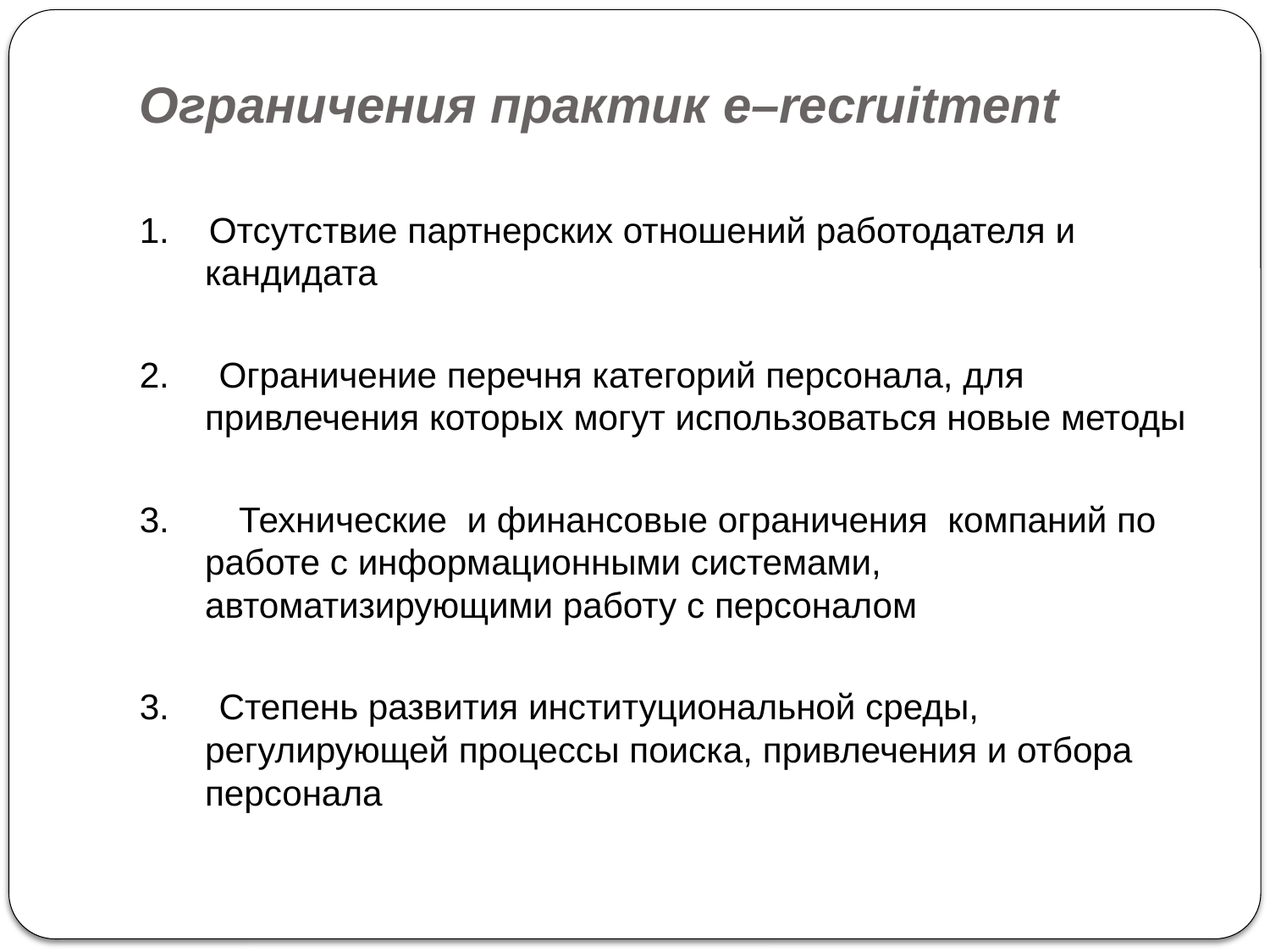

# Ограничения практик e–recruitment
1.    Отсутствие партнерских отношений работодателя и кандидата

2.     Ограничение перечня категорий персонала, для  привлечения которых могут использоваться новые методы

3.       Технические  и финансовые ограничения  компаний по работе с информационными системами, автоматизирующими работу с персоналом

3.     Степень развития институциональной среды, регулирующей процессы поиска, привлечения и отбора персонала